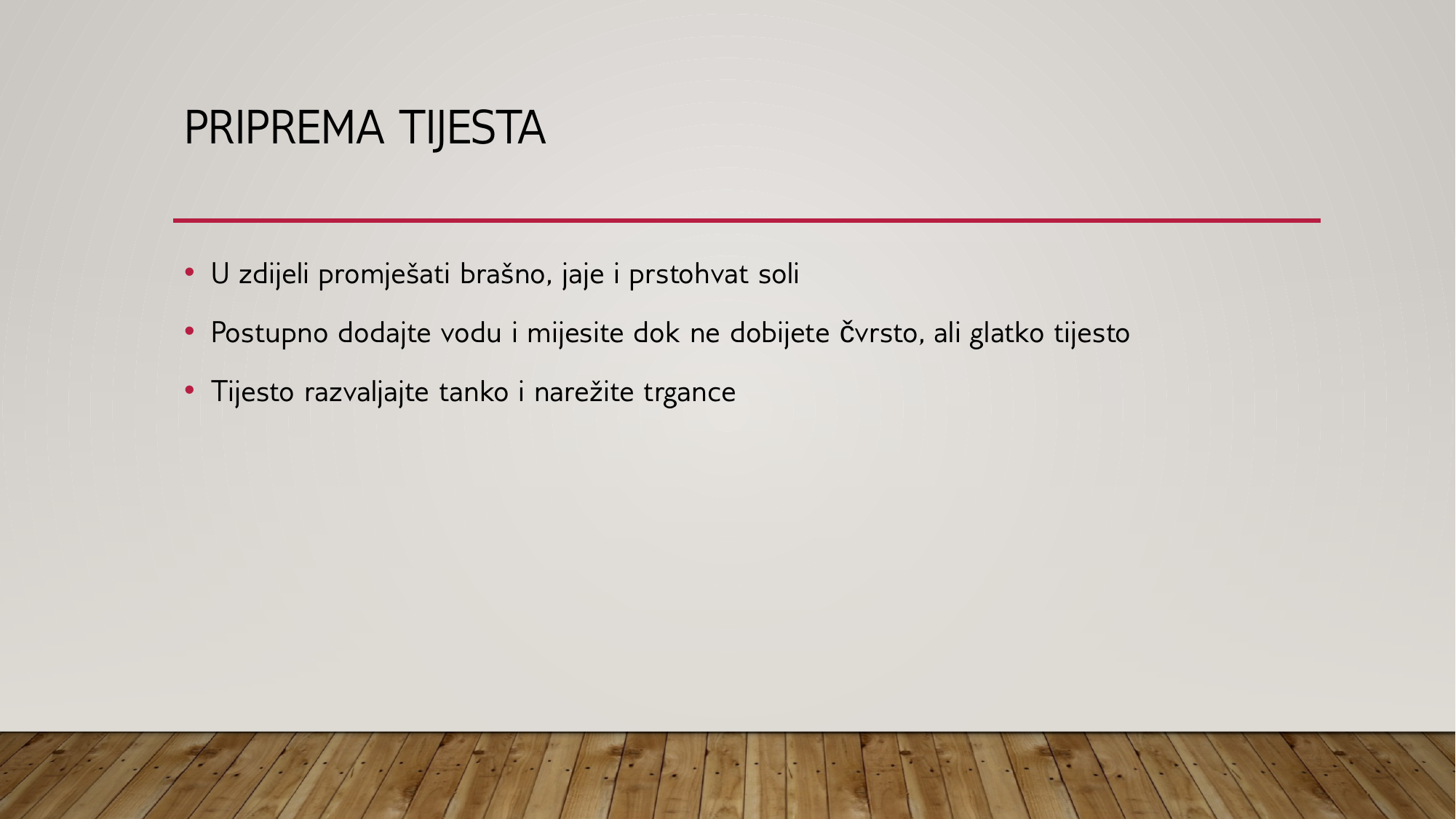

# Priprema tijesta
U zdijeli promješati brašno, jaje i prstohvat soli
Postupno dodajte vodu i mijesite dok ne dobijete čvrsto, ali glatko tijesto
Tijesto razvaljajte tanko i narežite trgance